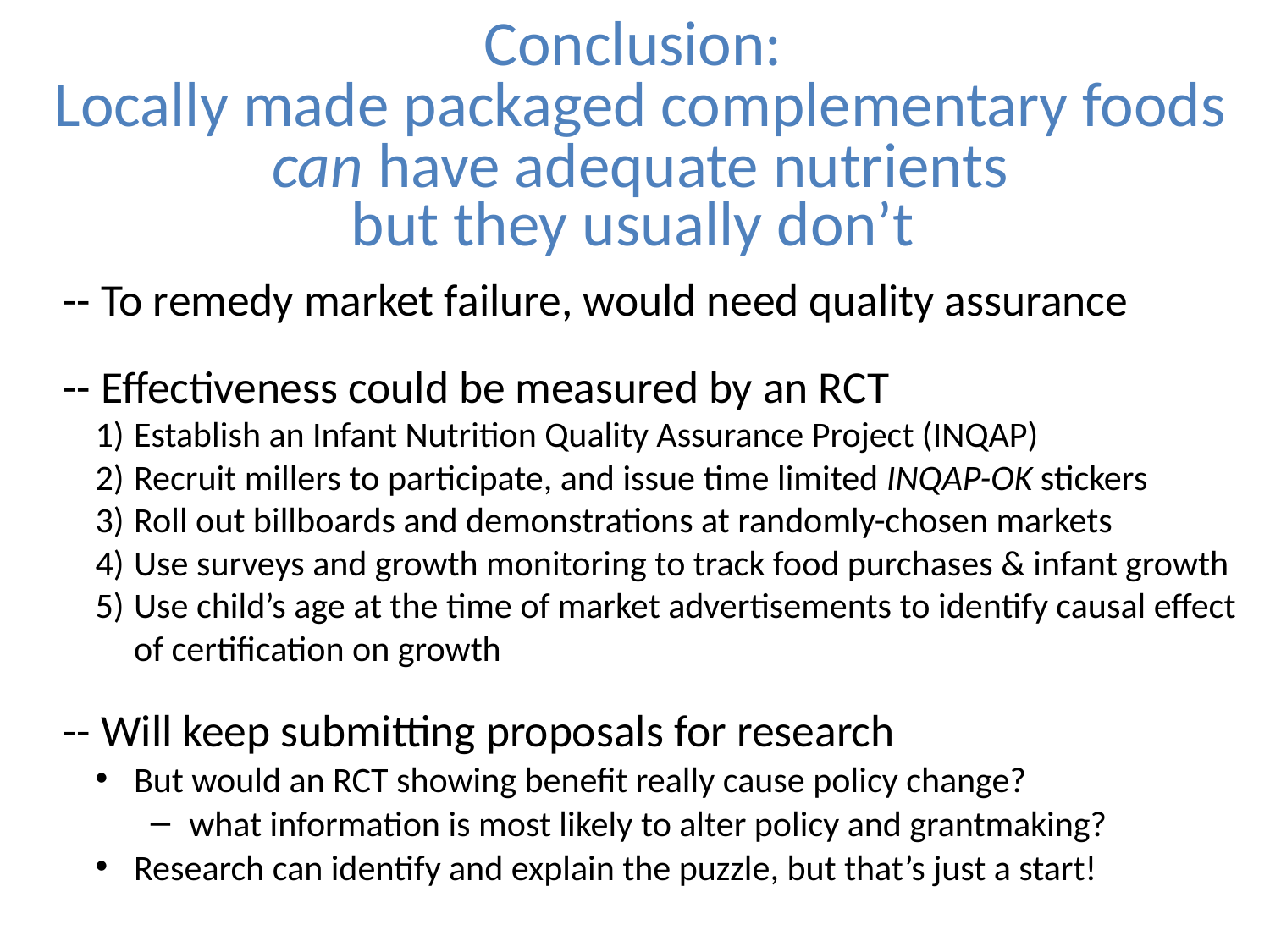

# Conclusion: Locally made packaged complementary foods can have adequate nutrients
but they usually don’t
-- To remedy market failure, would need quality assurance

-- Effectiveness could be measured by an RCT
Establish an Infant Nutrition Quality Assurance Project (INQAP)
Recruit millers to participate, and issue time limited INQAP-OK stickers
Roll out billboards and demonstrations at randomly-chosen markets
Use surveys and growth monitoring to track food purchases & infant growth
Use child’s age at the time of market advertisements to identify causal effect of certification on growth

-- Will keep submitting proposals for research
But would an RCT showing benefit really cause policy change?
what information is most likely to alter policy and grantmaking?
Research can identify and explain the puzzle, but that’s just a start!